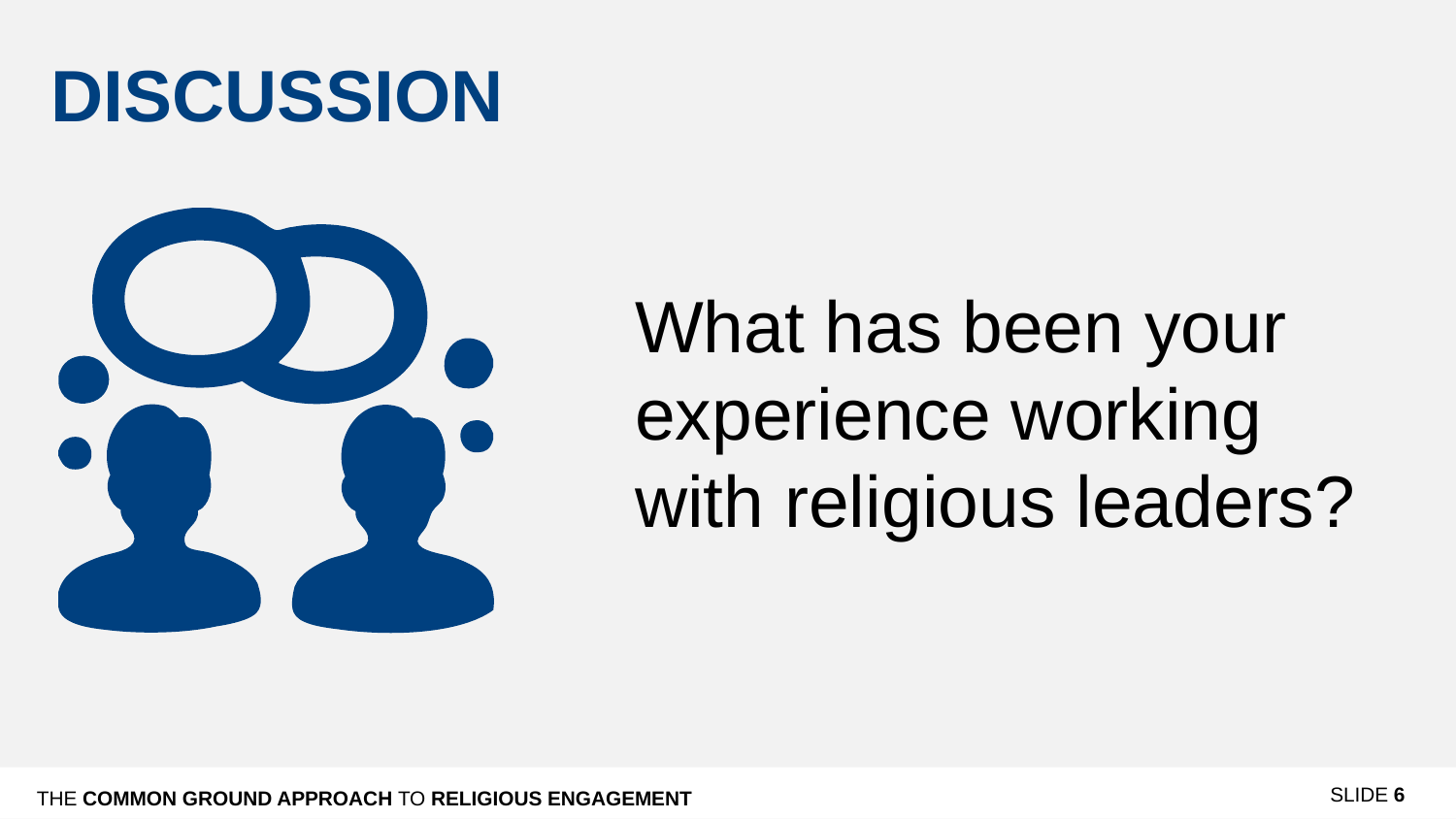

# DISCUSSION

What has been your experience working with religious leaders?
SLIDE 6